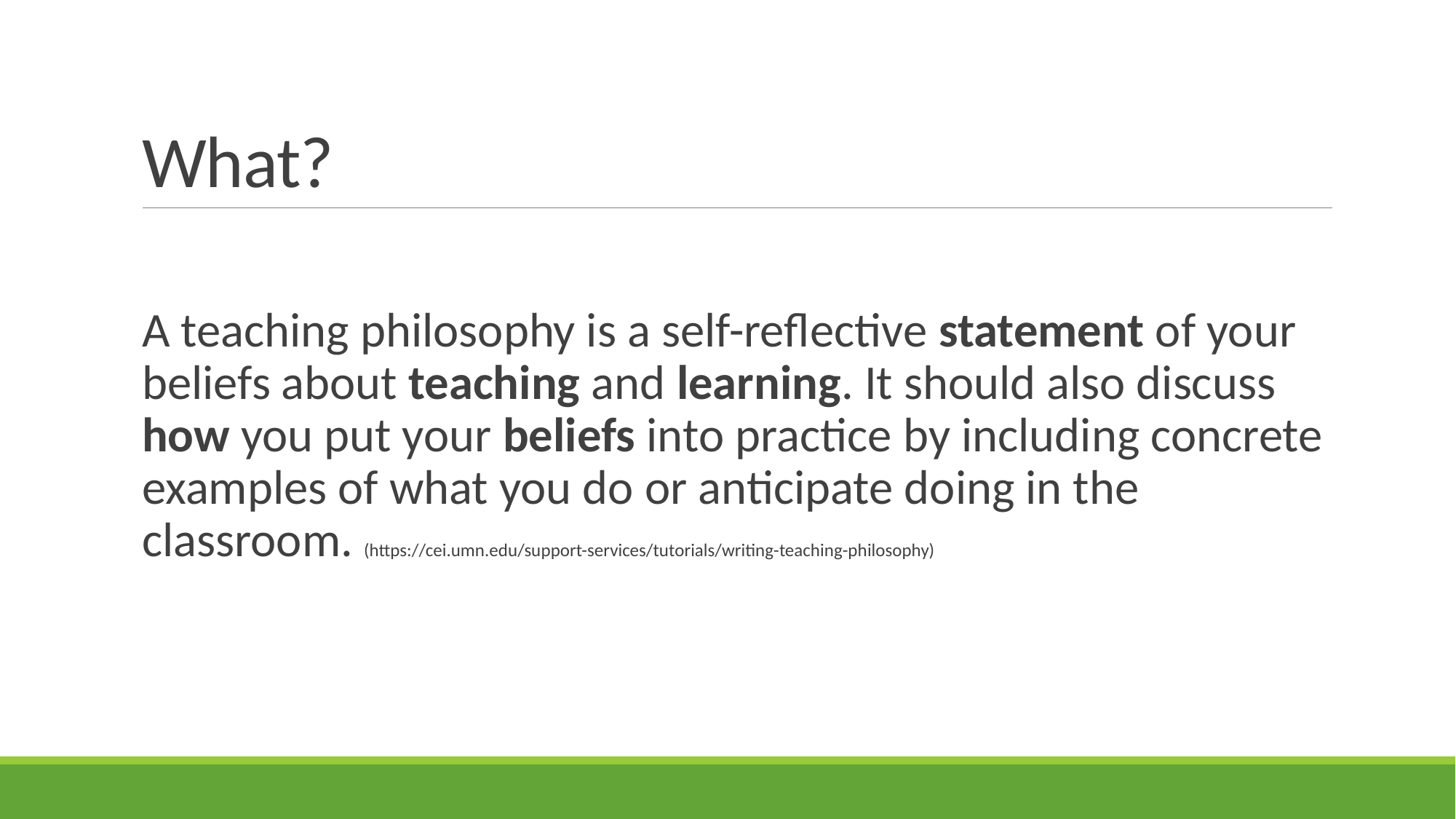

# What?

A teaching philosophy is a self-reflective statement of your beliefs about teaching and learning. It should also discuss how you put your beliefs into practice by including concrete examples of what you do or anticipate doing in the classroom. (https://cei.umn.edu/support-services/tutorials/writing-teaching-philosophy)